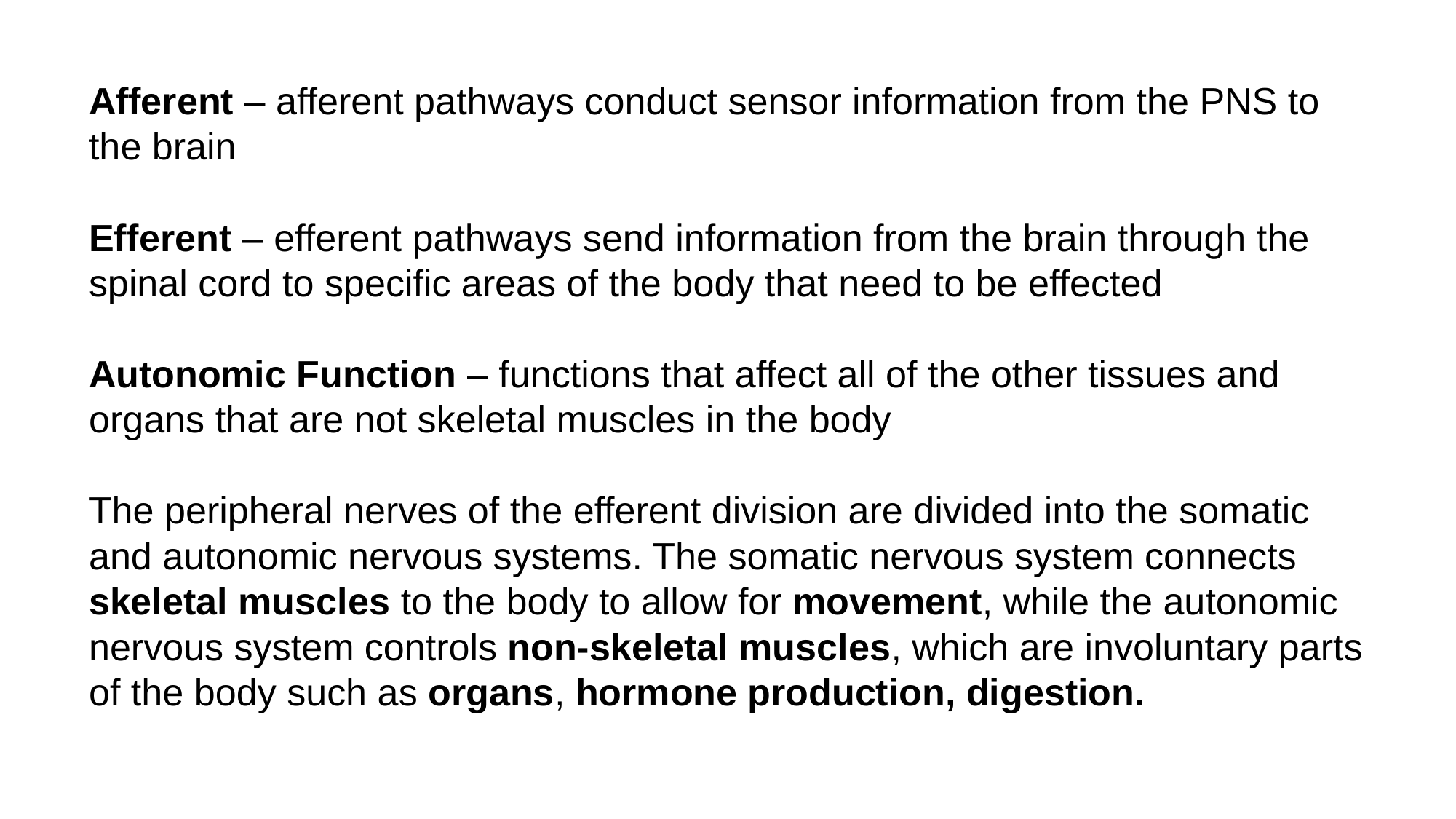

Afferent – afferent pathways conduct sensor information from the PNS to the brain

Efferent – efferent pathways send information from the brain through the spinal cord to specific areas of the body that need to be effected

Autonomic Function – functions that affect all of the other tissues and organs that are not skeletal muscles in the body

The peripheral nerves of the efferent division are divided into the somatic and autonomic nervous systems. The somatic nervous system connects skeletal muscles to the body to allow for movement, while the autonomic nervous system controls non-skeletal muscles, which are involuntary parts of the body such as organs, hormone production, digestion.